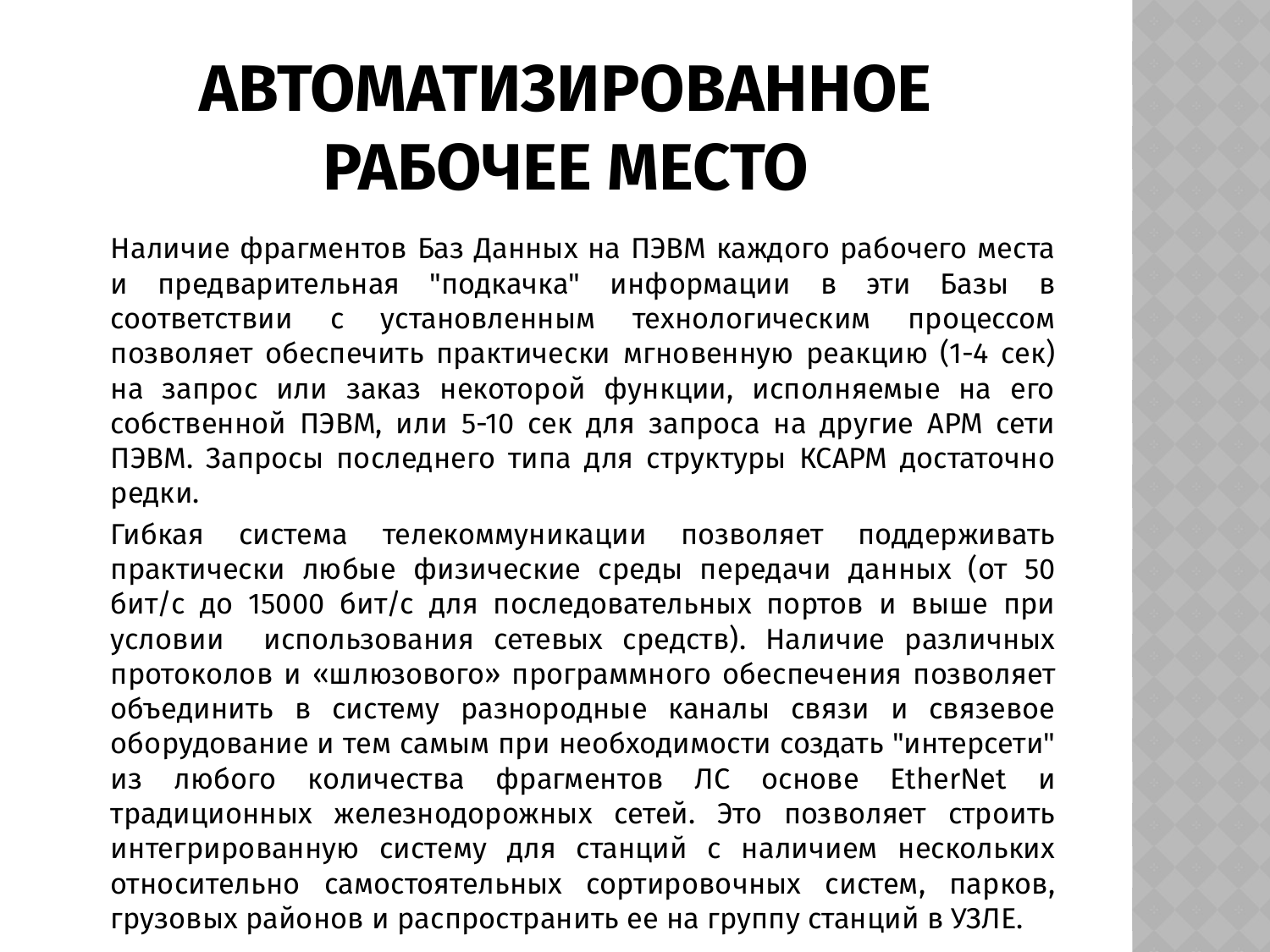

# Автоматизированное рабочее место
		Наличие фрагментов Баз Данных на ПЭВМ каждого рабочего места и предварительная "подкачка" информации в эти Базы в соответствии с установленным технологическим процессом позволяет обеспечить практически мгновенную реакцию (1-4 сек) на запрос или заказ некоторой функции, исполняемые на его собственной ПЭВМ, или 5-10 сек для запроса на другие АРМ сети ПЭВМ. Запросы последнего типа для структуры КСАРМ достаточно редки.
		Гибкая система телекоммуникации позволяет поддерживать практически любые физические среды передачи данных (от 50 бит/с до 15000 бит/с для последовательных портов и выше при условии  использования сетевых средств). Наличие различных протоколов и «шлюзового» программного обеспечения позволяет объединить в систему разнородные каналы связи и связевое оборудование и тем самым при необходимости создать "интерсети" из любого количества фрагментов ЛС основе EtherNet и традиционных железнодорожных сетей. Это позволяет строить интегрированную систему для станций с наличием нескольких относительно самостоятельных сортировочных систем, парков, грузовых районов и распространить ее на группу станций в УЗЛЕ.